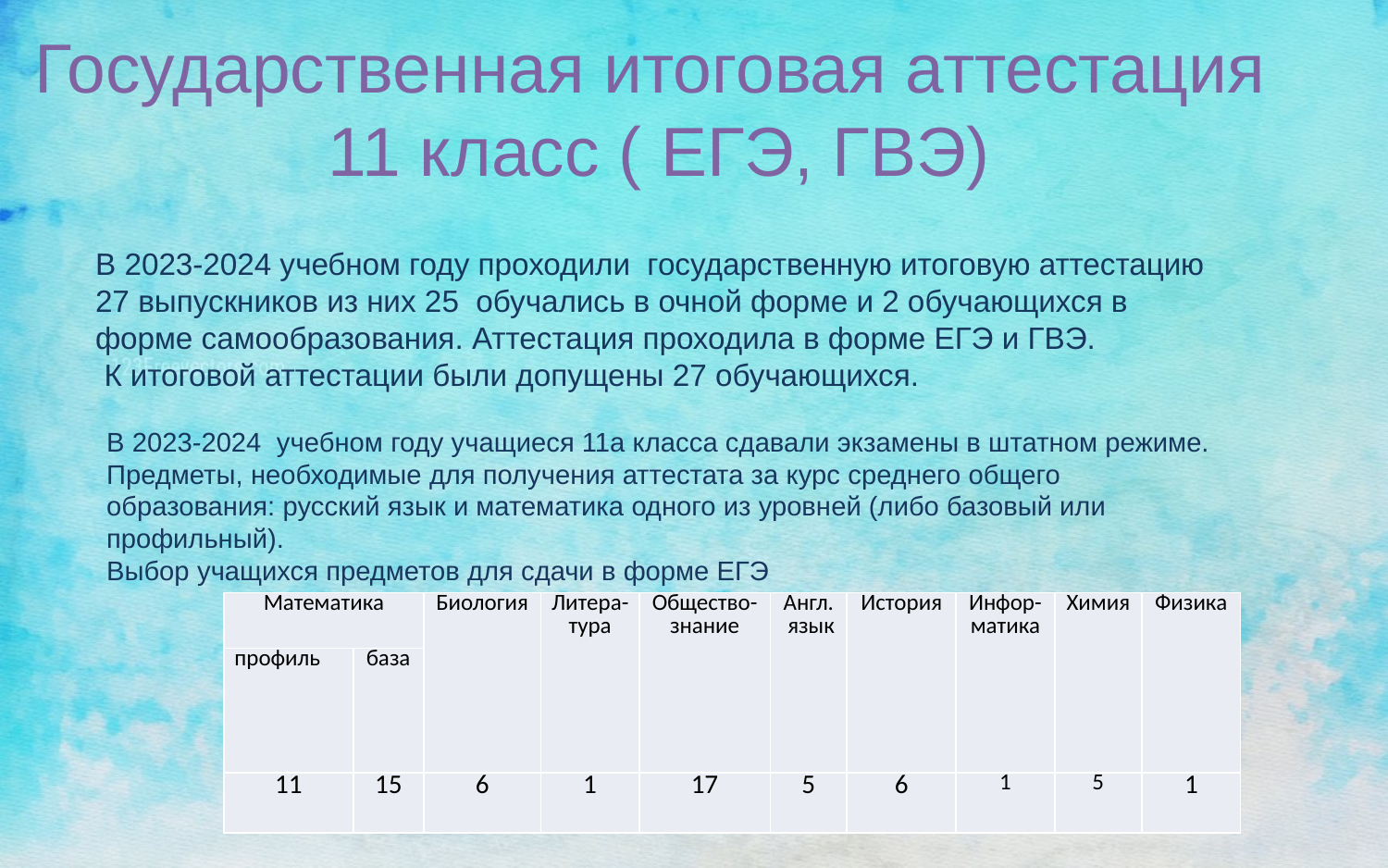

# Государственная итоговая аттестация 11 класс ( ЕГЭ, ГВЭ)
В 2023-2024 учебном году проходили  государственную итоговую аттестацию  27 выпускников из них 25  обучались в очной форме и 2 обучающихся в форме самообразования. Аттестация проходила в форме ЕГЭ и ГВЭ.
 К итоговой аттестации были допущены 27 обучающихся.

В 2023-2024  учебном году учащиеся 11а класса сдавали экзамены в штатном режиме. Предметы, необходимые для получения аттестата за курс среднего общего образования: русский язык и математика одного из уровней (либо базовый или профильный).
Выбор учащихся предметов для сдачи в форме ЕГЭ

| Математика |  | Биология | Литера-тура | Общество-знание | Англ. язык | История | Инфор-матика | Химия | Физика |
| --- | --- | --- | --- | --- | --- | --- | --- | --- | --- |
| профиль | база |  |  |  |  |  |  |  |  |
| 11 | 15 | 6 | 1 | 17 | 5 | 6 | 1 | 5 | 1 |